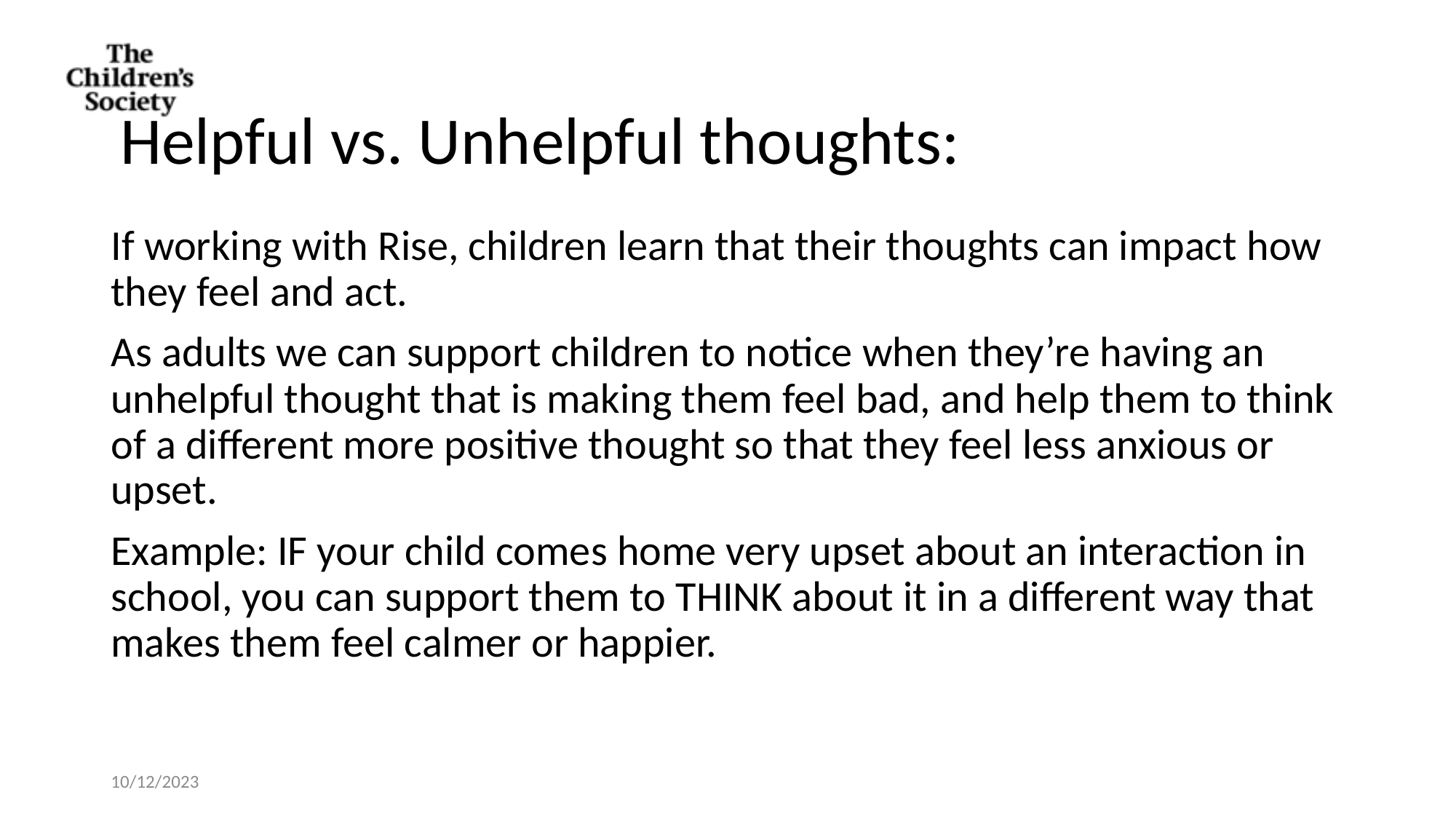

# Helpful vs. Unhelpful thoughts:
If working with Rise, children learn that their thoughts can impact how they feel and act.
As adults we can support children to notice when they’re having an unhelpful thought that is making them feel bad, and help them to think of a different more positive thought so that they feel less anxious or upset.
Example: IF your child comes home very upset about an interaction in school, you can support them to THINK about it in a different way that makes them feel calmer or happier.
10/12/2023